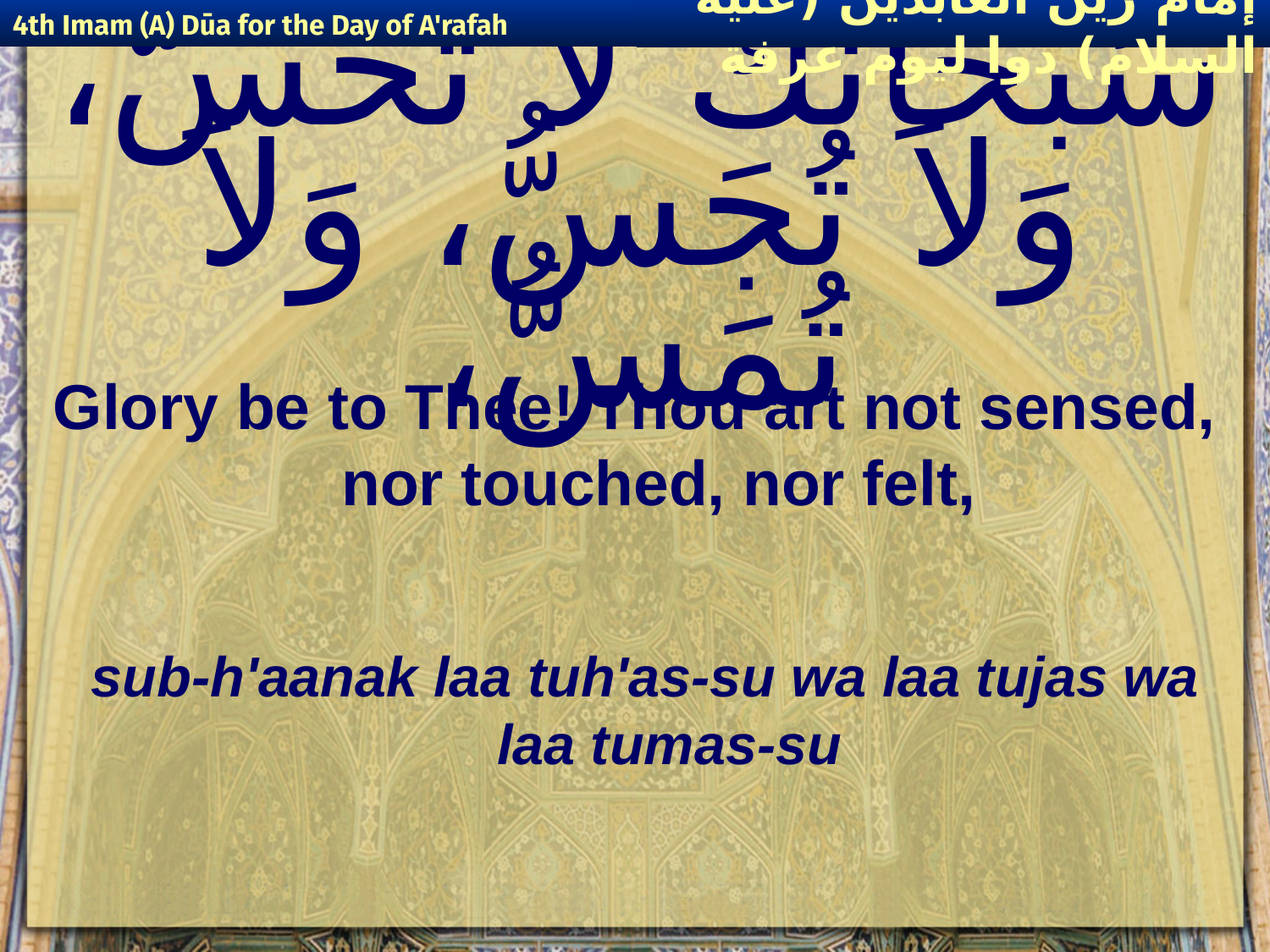

4th Imam (A) Dūa for the Day of A'rafah
إمام زين العابدين (عليه السلام) دوا ليوم عرفة
# سُبْحَانَكَ لاَ تُحَسَّ، وَلاَ تُجَسُّ، وَلاَ تُمَسُّ،
Glory be to Thee! Thou art not sensed, nor touched, nor felt,
sub-h'aanak laa tuh'as-su wa laa tujas wa laa tumas-su